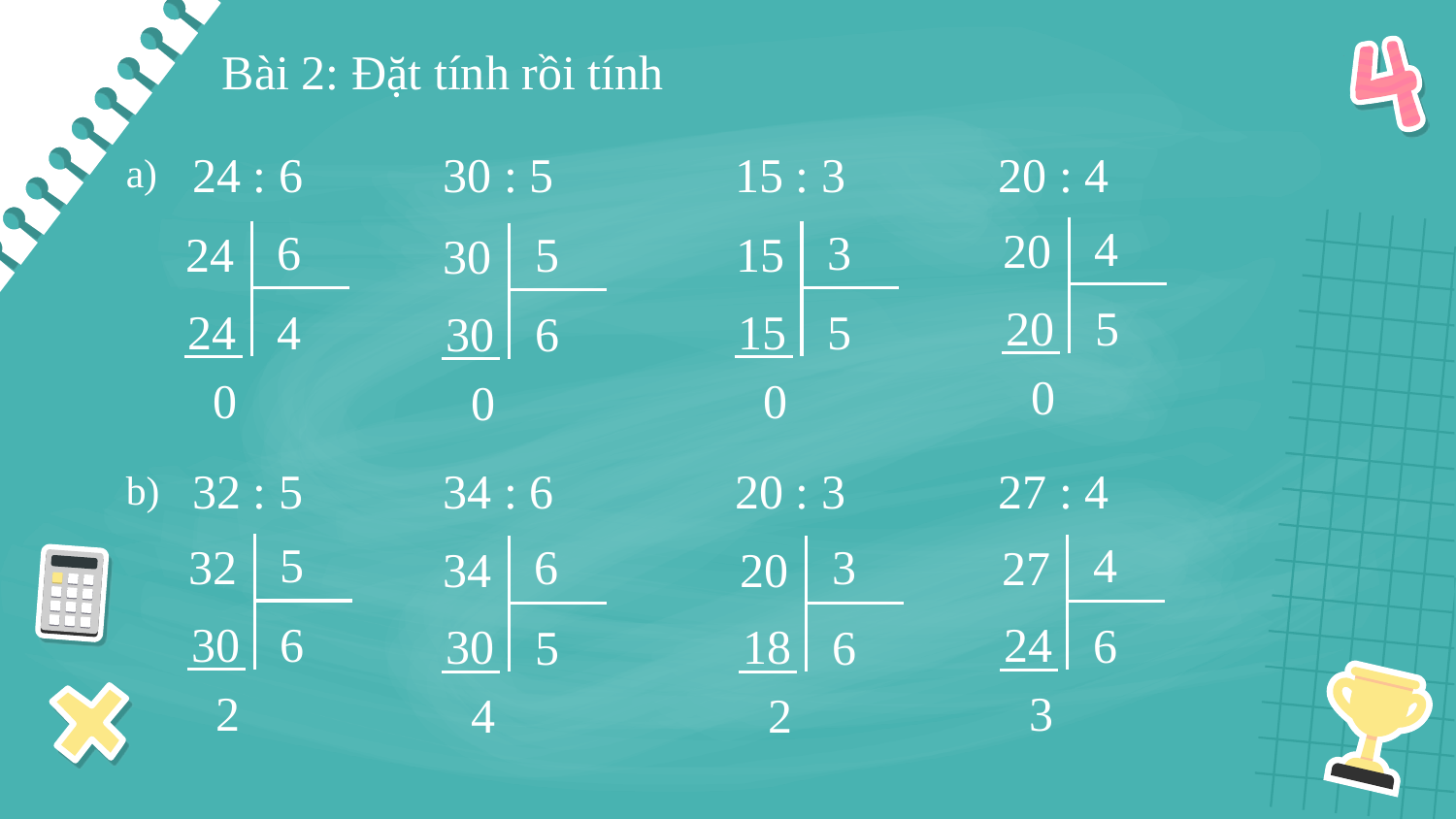

Bài 2: Đặt tính rồi tính
20 : 4
24 : 6
30 : 5
15 : 3
a)
4
20
6
3
24
5
15
30
20
5
24
15
4
5
30
6
0
0
0
0
27 : 4
32 : 5
34 : 6
20 : 3
b)
5
4
32
6
3
27
34
20
30
24
6
6
30
18
5
6
2
3
4
2